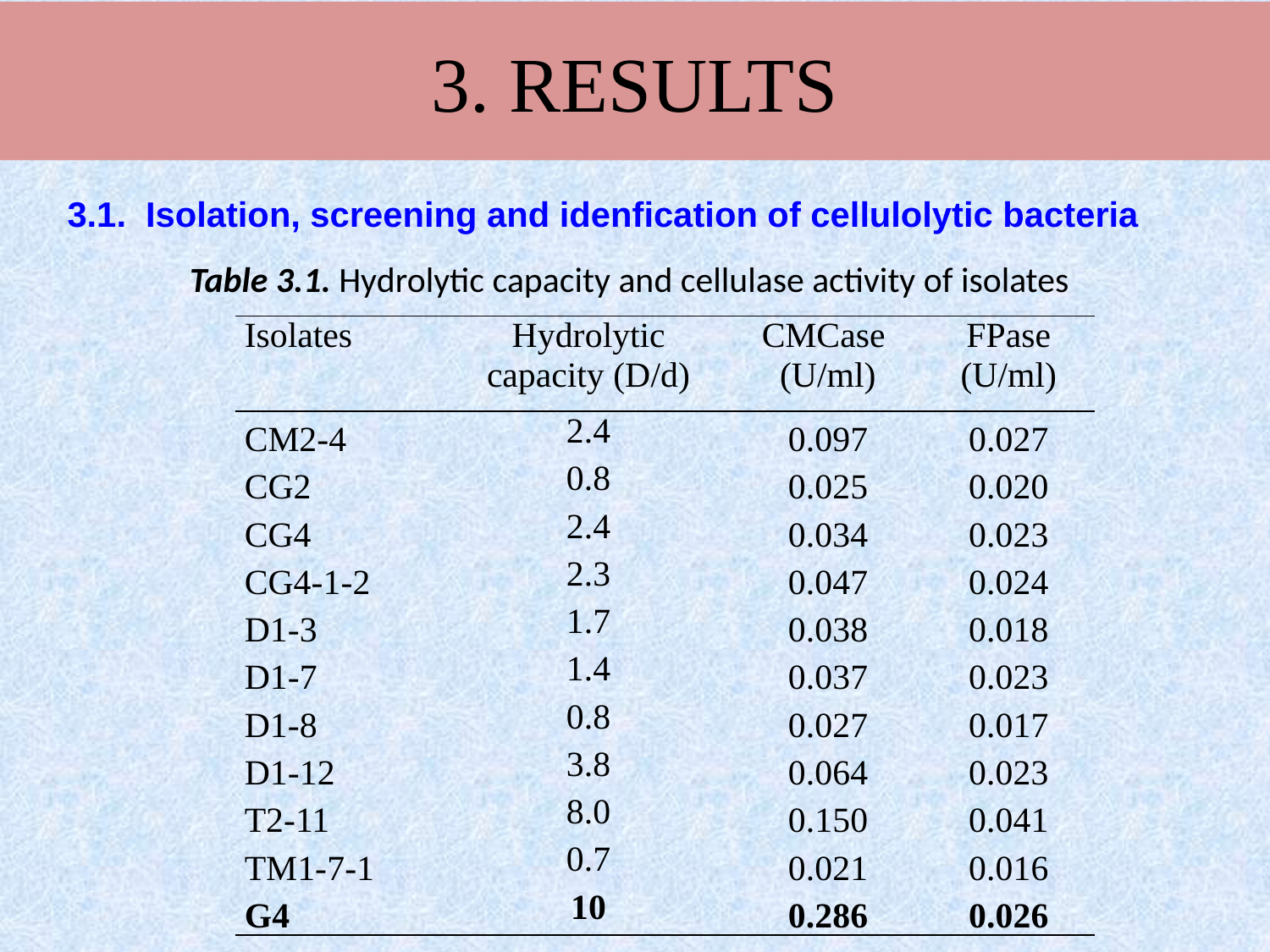

3. RESULTS
#
3.1.  Isolation, screening and idenfication of cellulolytic bacteria
Table 3.1. Hydrolytic capacity and cellulase activity of isolates
| Isolates | Hydrolytic capacity (D/d) | CMCase (U/ml) | FPase (U/ml) |
| --- | --- | --- | --- |
| CM2-4 | 2.4 | 0.097 | 0.027 |
| CG2 | 0.8 | 0.025 | 0.020 |
| CG4 | 2.4 | 0.034 | 0.023 |
| CG4-1-2 | 2.3 | 0.047 | 0.024 |
| D1-3 | 1.7 | 0.038 | 0.018 |
| D1-7 | 1.4 | 0.037 | 0.023 |
| D1-8 | 0.8 | 0.027 | 0.017 |
| D1-12 | 3.8 | 0.064 | 0.023 |
| T2-11 | 8.0 | 0.150 | 0.041 |
| TM1-7-1 | 0.7 | 0.021 | 0.016 |
| G4 | 10 | 0.286 | 0.026 |